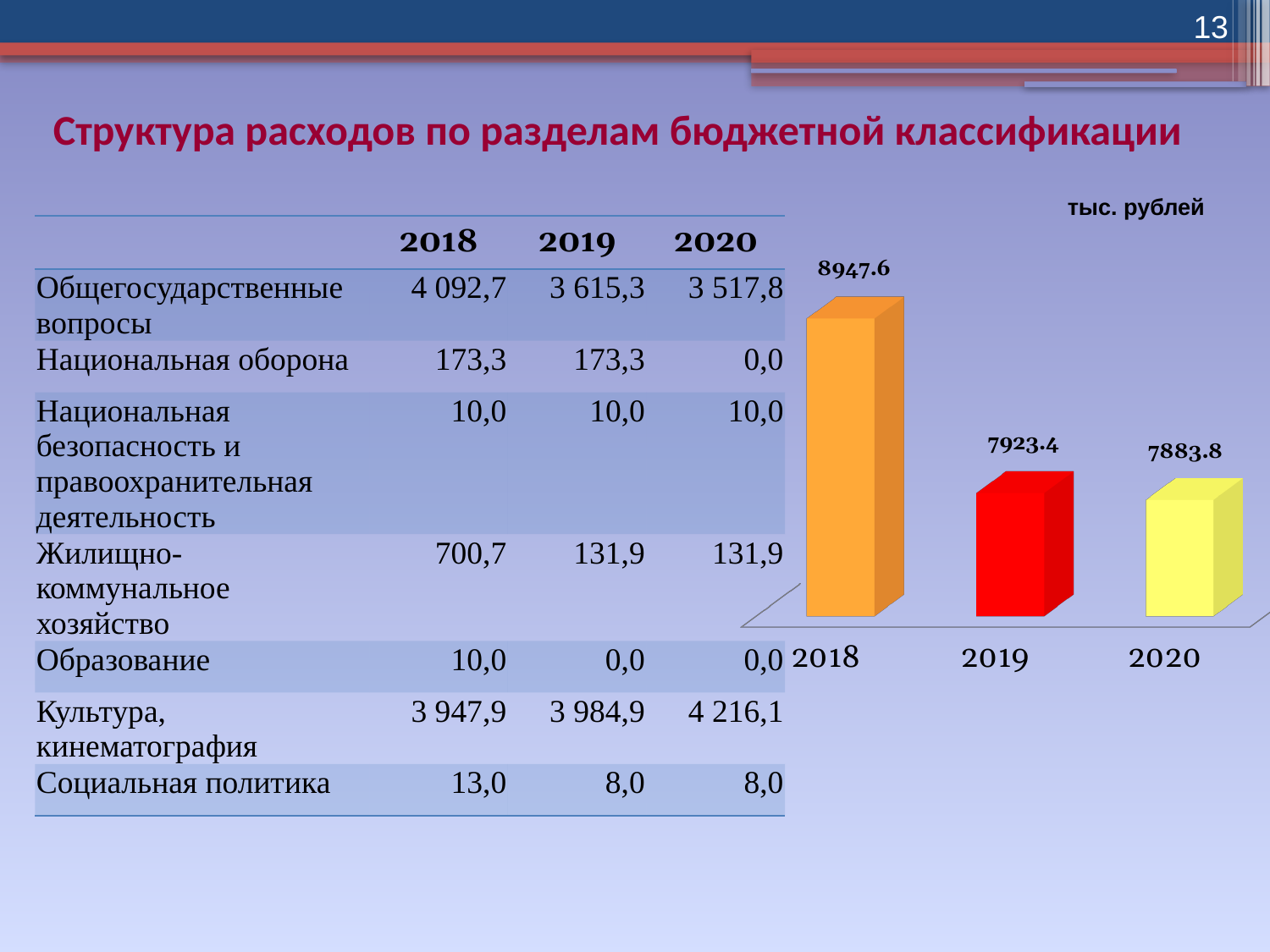

13
Структура расходов по разделам бюджетной классификации
тыс. рублей
|  | 2018 | 2019 | 2020 |
| --- | --- | --- | --- |
| Общегосударственные вопросы | 4 092,7 | 3 615,3 | 3 517,8 |
| Национальная оборона | 173,3 | 173,3 | 0,0 |
| Национальная безопасность и правоохранительная деятельность | 10,0 | 10,0 | 10,0 |
| Жилищно-коммунальное хозяйство | 700,7 | 131,9 | 131,9 |
| Образование | 10,0 | 0,0 | 0,0 |
| Культура, кинематография | 3 947,9 | 3 984,9 | 4 216,1 |
| Социальная политика | 13,0 | 8,0 | 8,0 |

[unsupported chart]